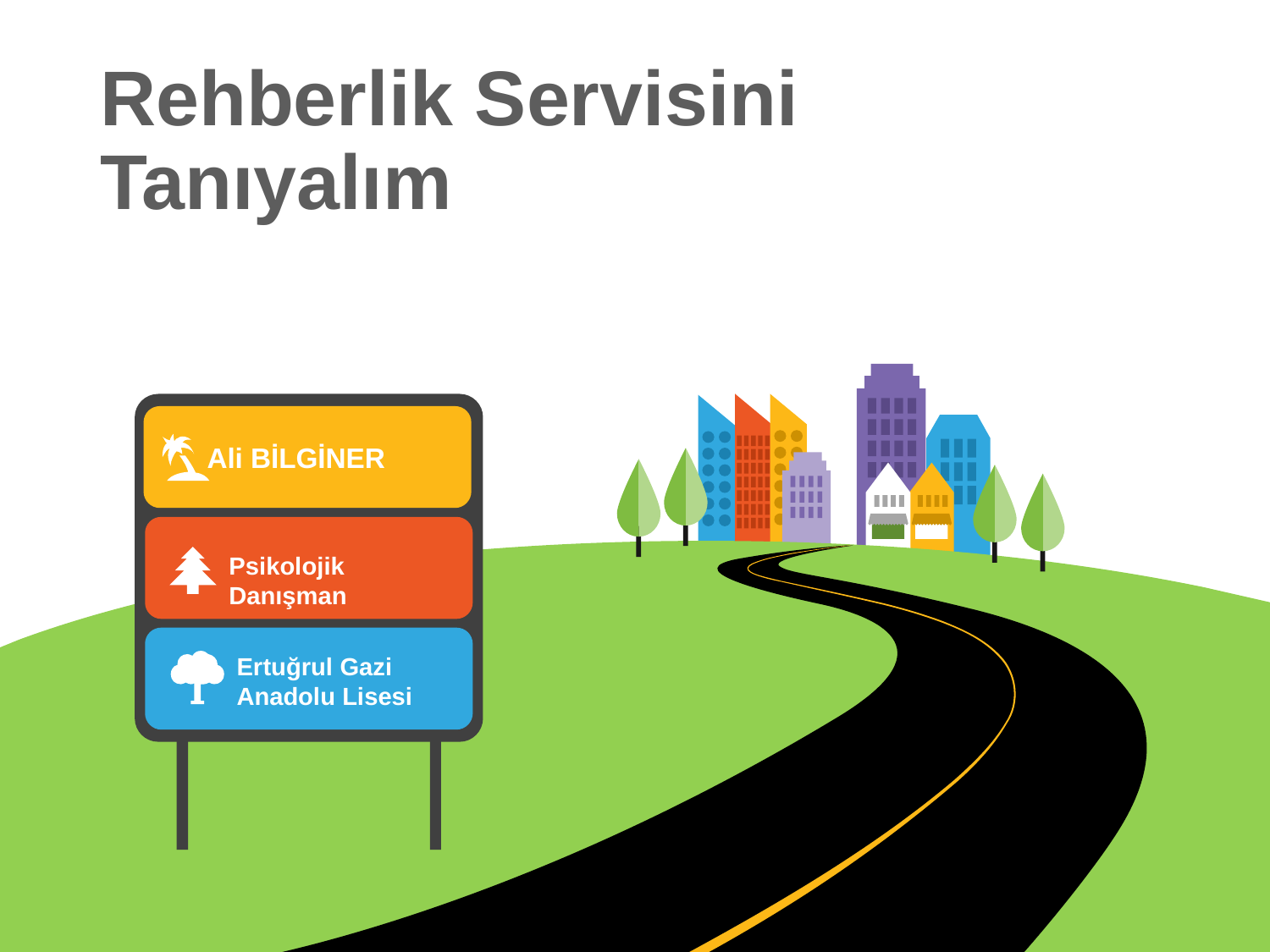

# Rehberlik Servisini Tanıyalım

Ali BİLGİNER

Psikolojik Danışman

Ertuğrul Gazi Anadolu Lisesi